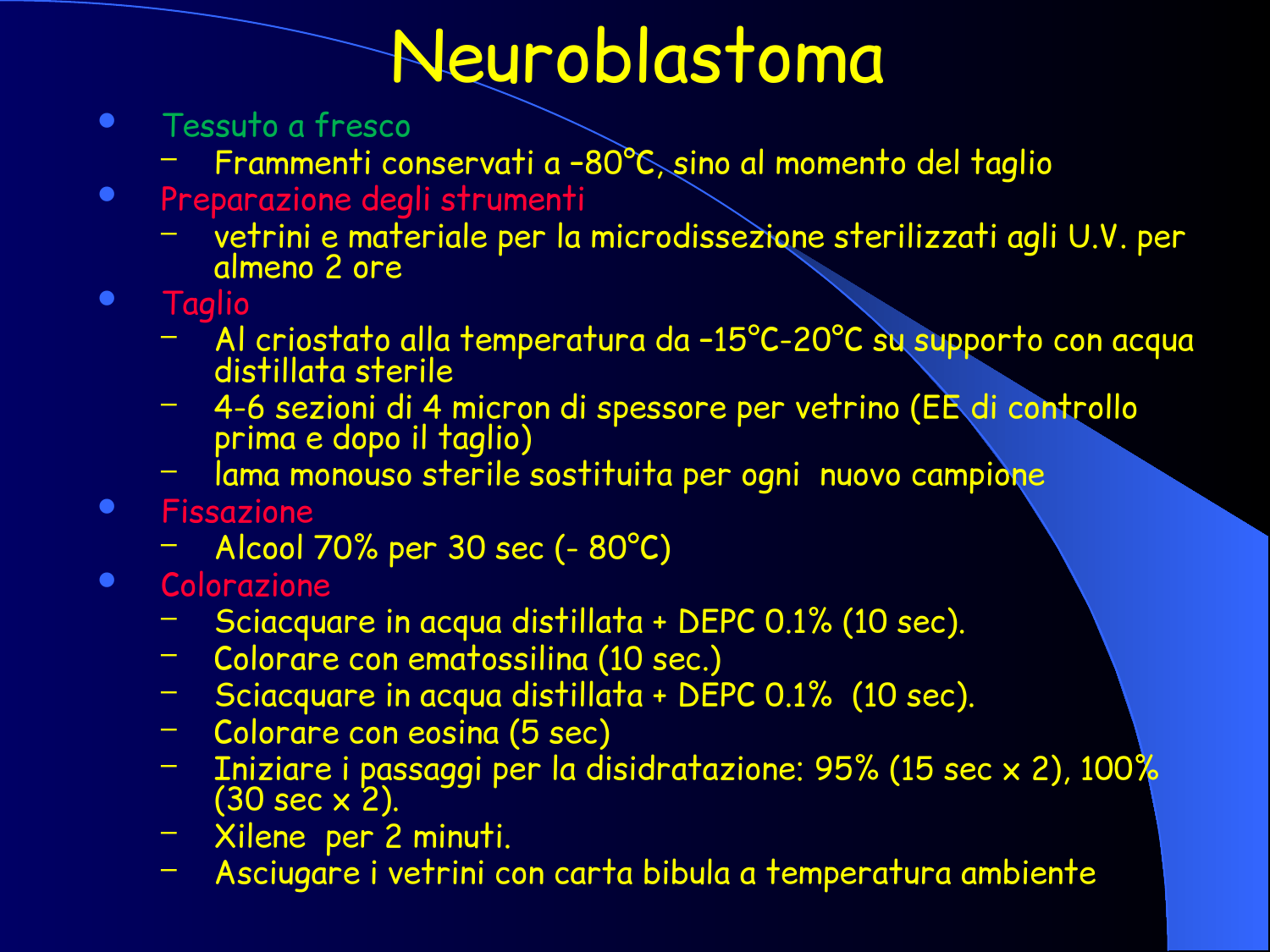

# Neuroblastoma
Tessuto a fresco
Frammenti conservati a –80°C, sino al momento del taglio
Preparazione degli strumenti
vetrini e materiale per la microdissezione sterilizzati agli U.V. per almeno 2 ore
Taglio
Al criostato alla temperatura da –15°C-20°C su supporto con acqua distillata sterile
4-6 sezioni di 4 micron di spessore per vetrino (EE di controllo prima e dopo il taglio)
lama monouso sterile sostituita per ogni  nuovo campione
Fissazione
Alcool 70% per 30 sec (- 80°C)
Colorazione
Sciacquare in acqua distillata + DEPC 0.1% (10 sec).
Colorare con ematossilina (10 sec.)
Sciacquare in acqua distillata + DEPC 0.1%  (10 sec).
Colorare con eosina (5 sec)
Iniziare i passaggi per la disidratazione: 95% (15 sec x 2), 100% (30 sec x 2).
Xilene  per 2 minuti.
Asciugare i vetrini con carta bibula a temperatura ambiente